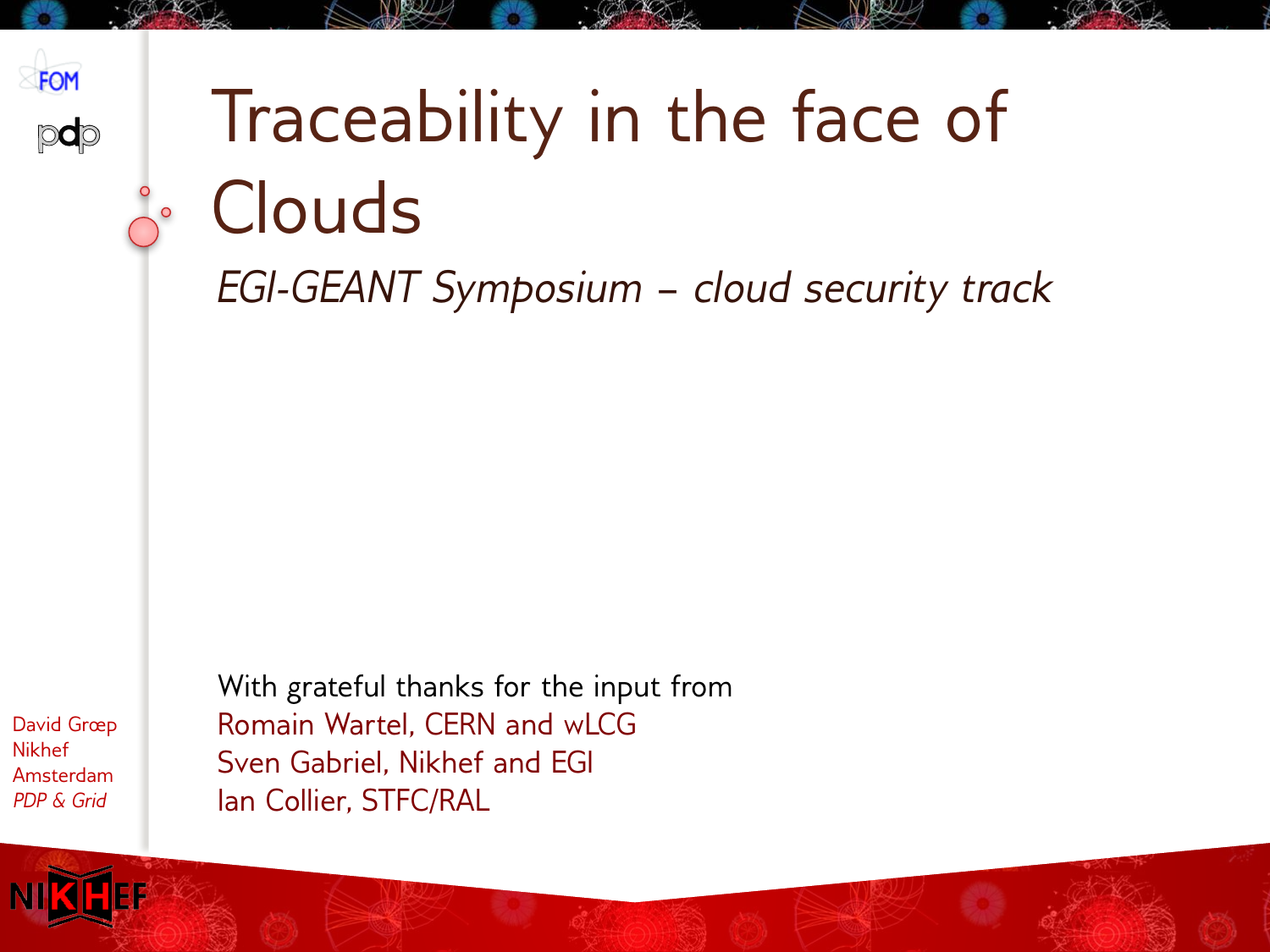

# Traceability in the face of Clouds
EGI-GEANT Symposium – cloud security track
With grateful thanks for the input from
Romain Wartel, CERN and wLCG
Sven Gabriel, Nikhef and EGI
Ian Collier, STFC/RAL